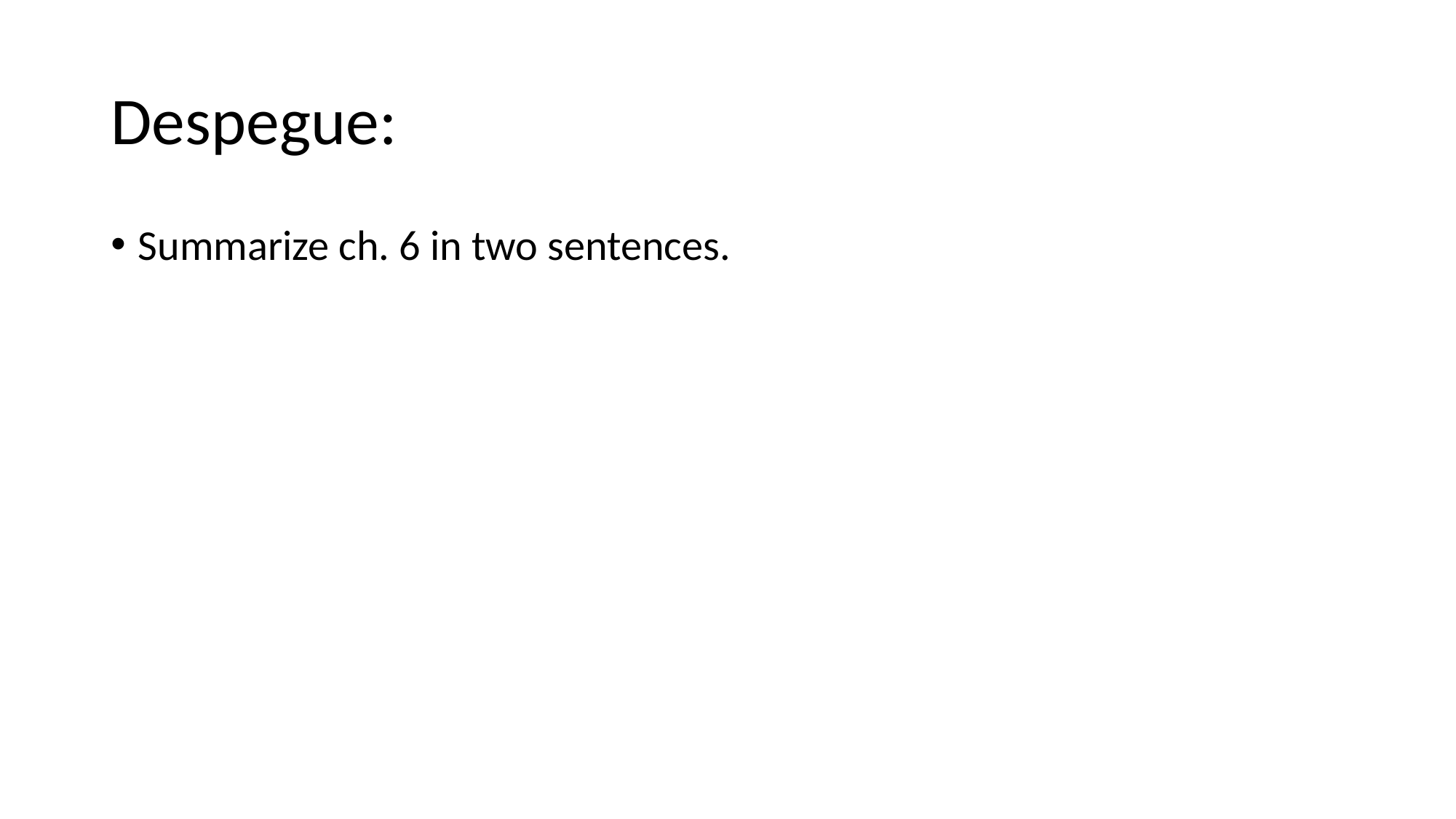

# Despegue:
Summarize ch. 6 in two sentences.